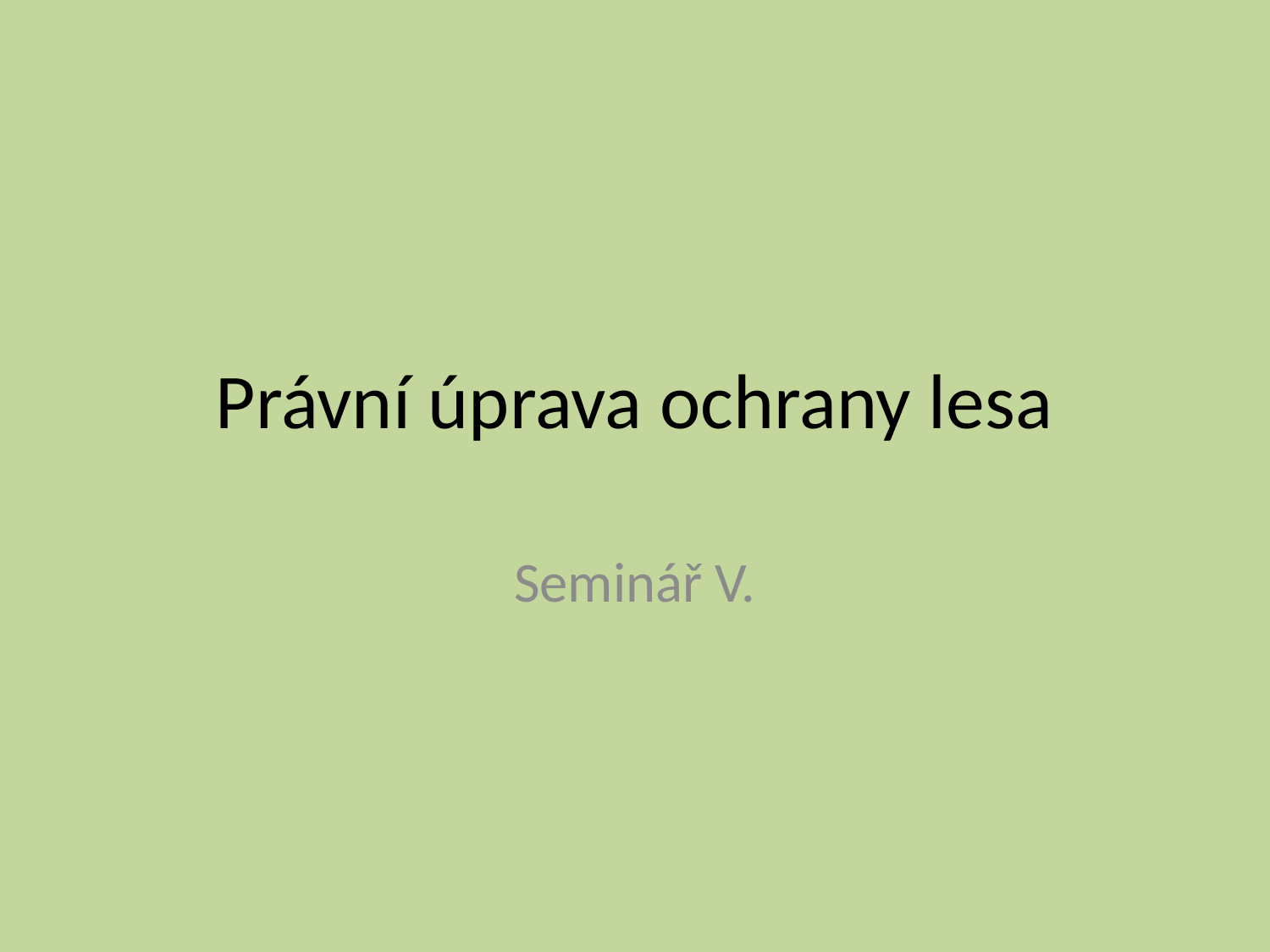

# Právní úprava ochrany lesa
Seminář V.